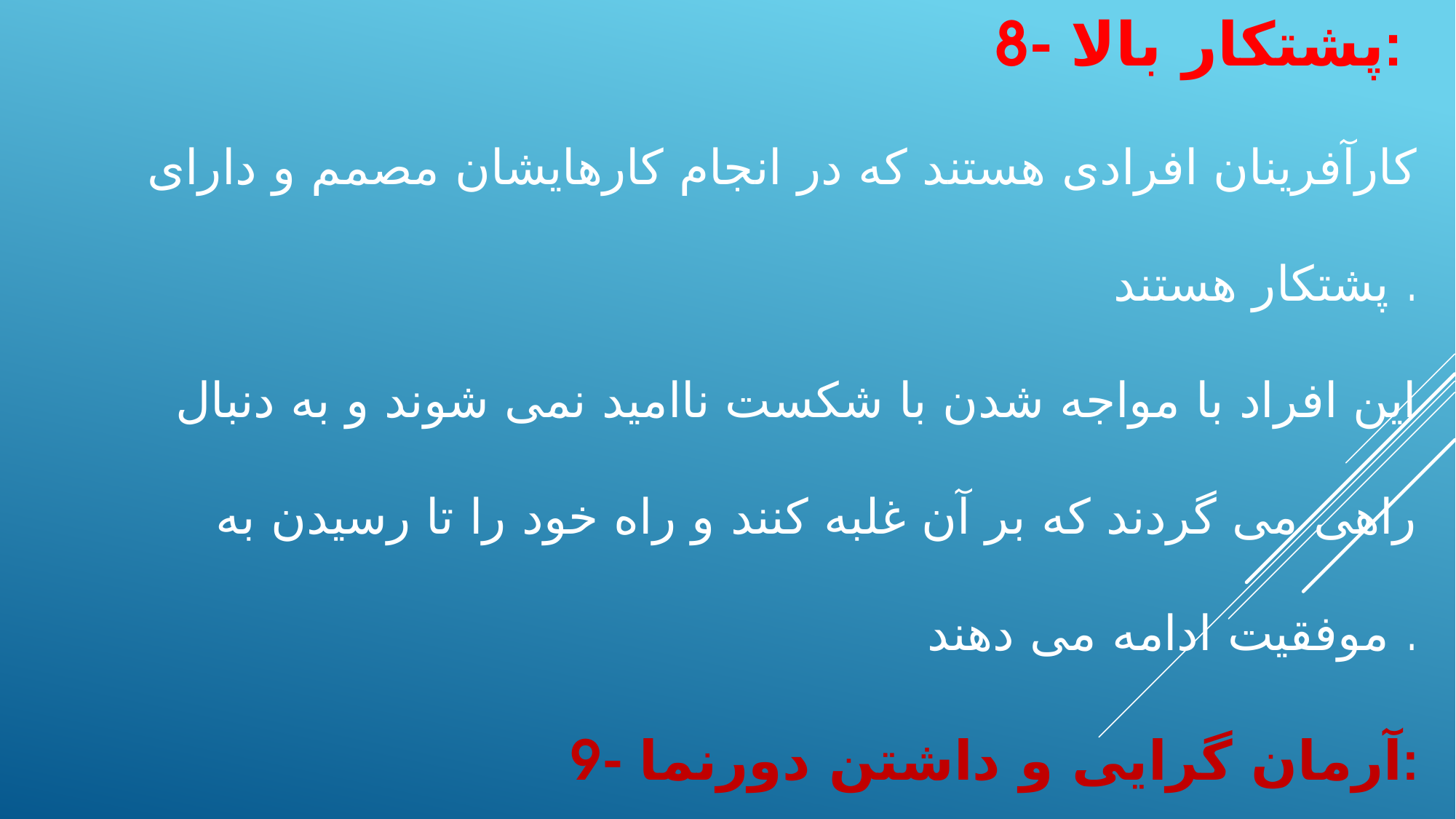

8- پشتکار بالا:
کارآفرینان افرادی هستند که در انجام کارهایشان مصمم و دارای پشتکار هستند .
این افراد با مواجه شدن با شکست ناامید نمی شوند و به دنبال راهی می گردند که بر آن غلبه کنند و راه خود را تا رسیدن به موفقیت ادامه می دهند .
9- آرمان گرایی و داشتن دورنما:
کارآفرینان برای خود یک هدف نهایی در نظر می گیرند و ابتدا تصمیم می گیرند چه می خواهند ، سپس برای رسیدن به آن برنامه ریزی می کنند و تلاش می کنند تا به آن هدف برسند .